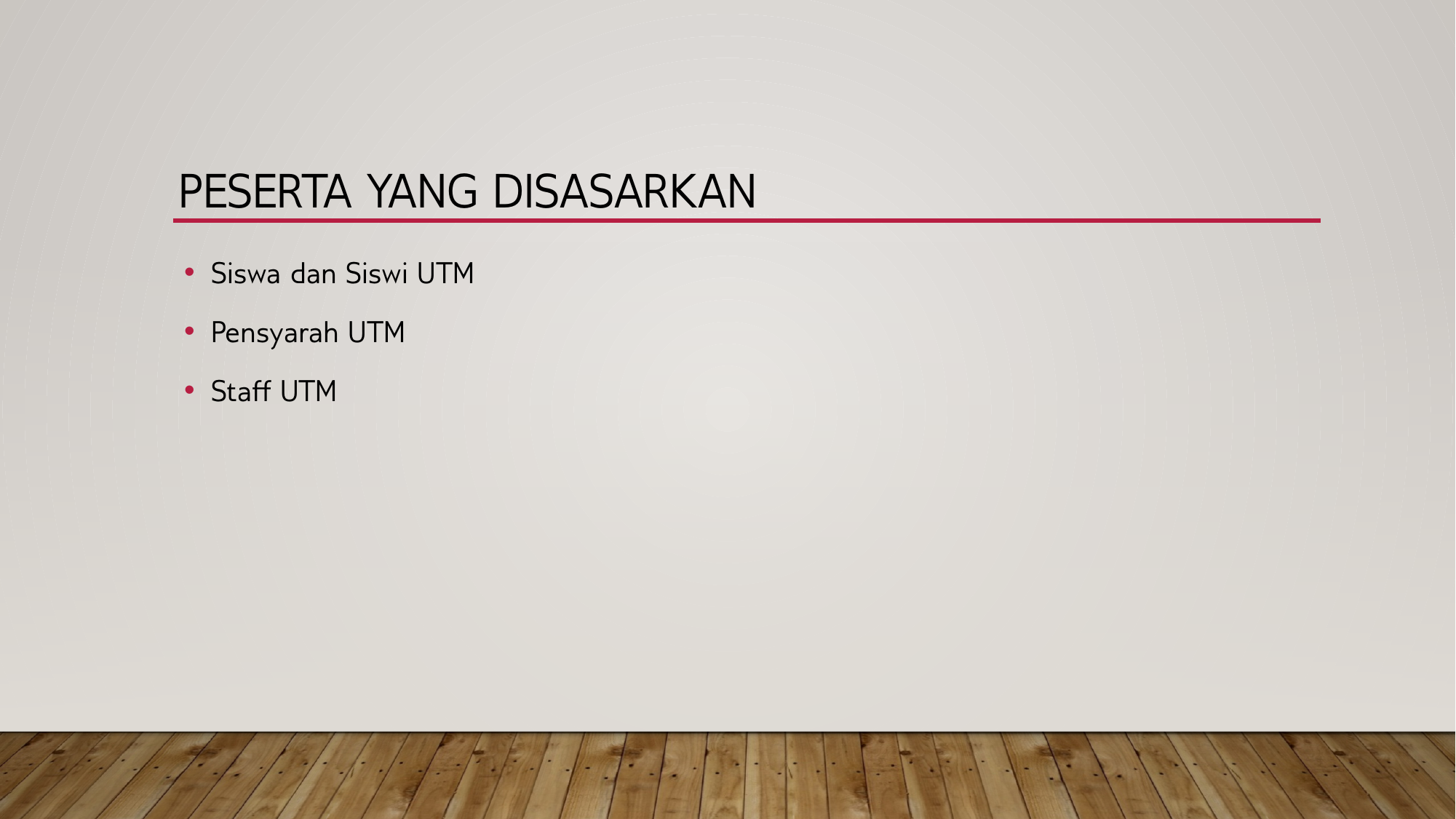

# Peserta yang disasarkan
Siswa dan Siswi UTM
Pensyarah UTM
Staff UTM